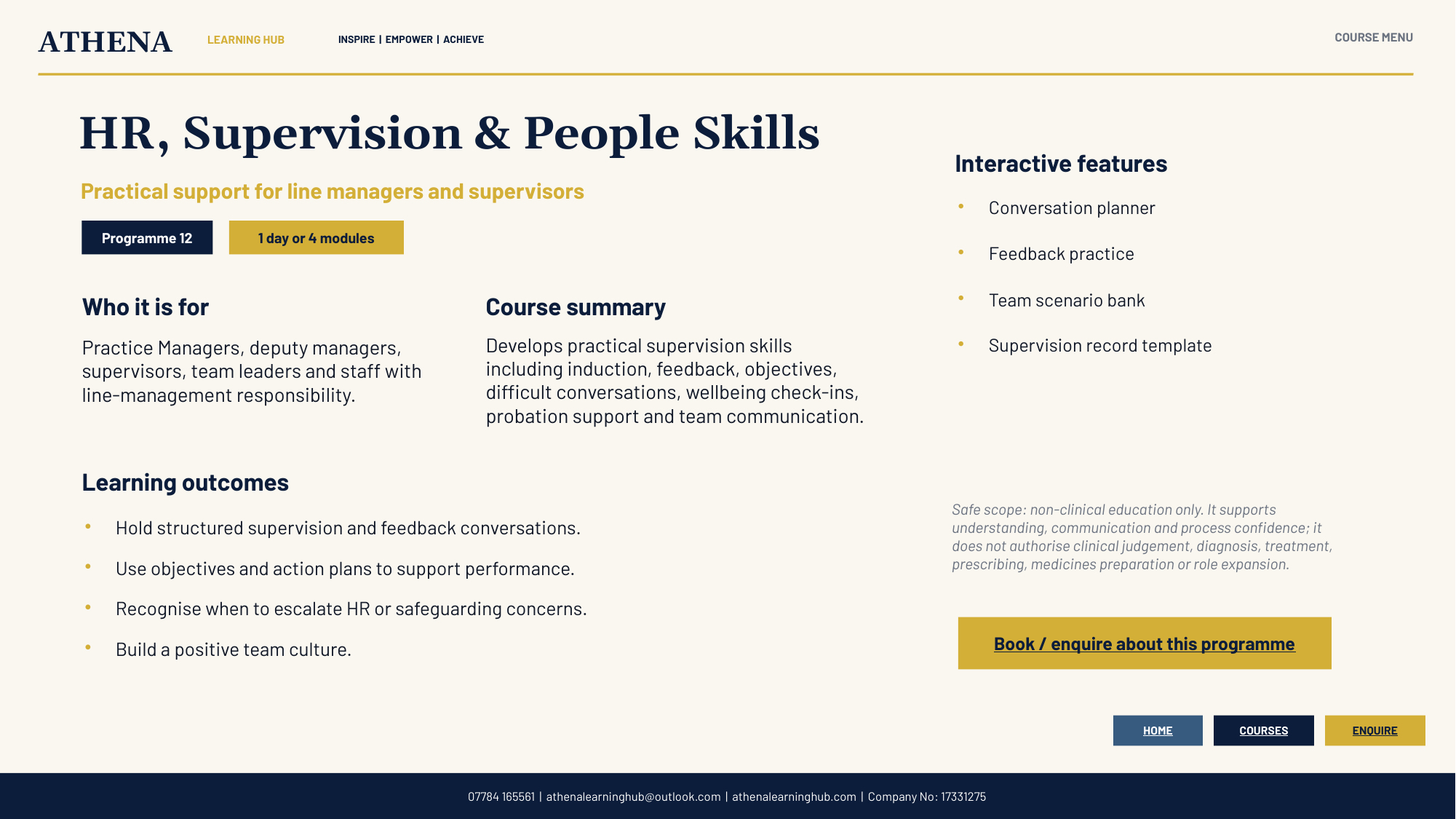

ATHENA
COURSE MENU
LEARNING HUB
INSPIRE  |  EMPOWER  |  ACHIEVE

HR, Supervision & People Skills
Interactive features
Practical support for line managers and supervisors
•
Conversation planner
Programme 12
1 day or 4 modules
•
Feedback practice
•
Team scenario bank
Who it is for
Course summary
•
Supervision record template
Practice Managers, deputy managers, supervisors, team leaders and staff with line-management responsibility.
Develops practical supervision skills including induction, feedback, objectives, difficult conversations, wellbeing check-ins, probation support and team communication.
Learning outcomes
Safe scope: non-clinical education only. It supports understanding, communication and process confidence; it does not authorise clinical judgement, diagnosis, treatment, prescribing, medicines preparation or role expansion.
•
Hold structured supervision and feedback conversations.
•
Use objectives and action plans to support performance.
•
Recognise when to escalate HR or safeguarding concerns.
Book / enquire about this programme
•
Build a positive team culture.
HOME
COURSES
ENQUIRE
07784 165561  |  athenalearninghub@outlook.com  |  athenalearninghub.com  |  Company No: 17331275